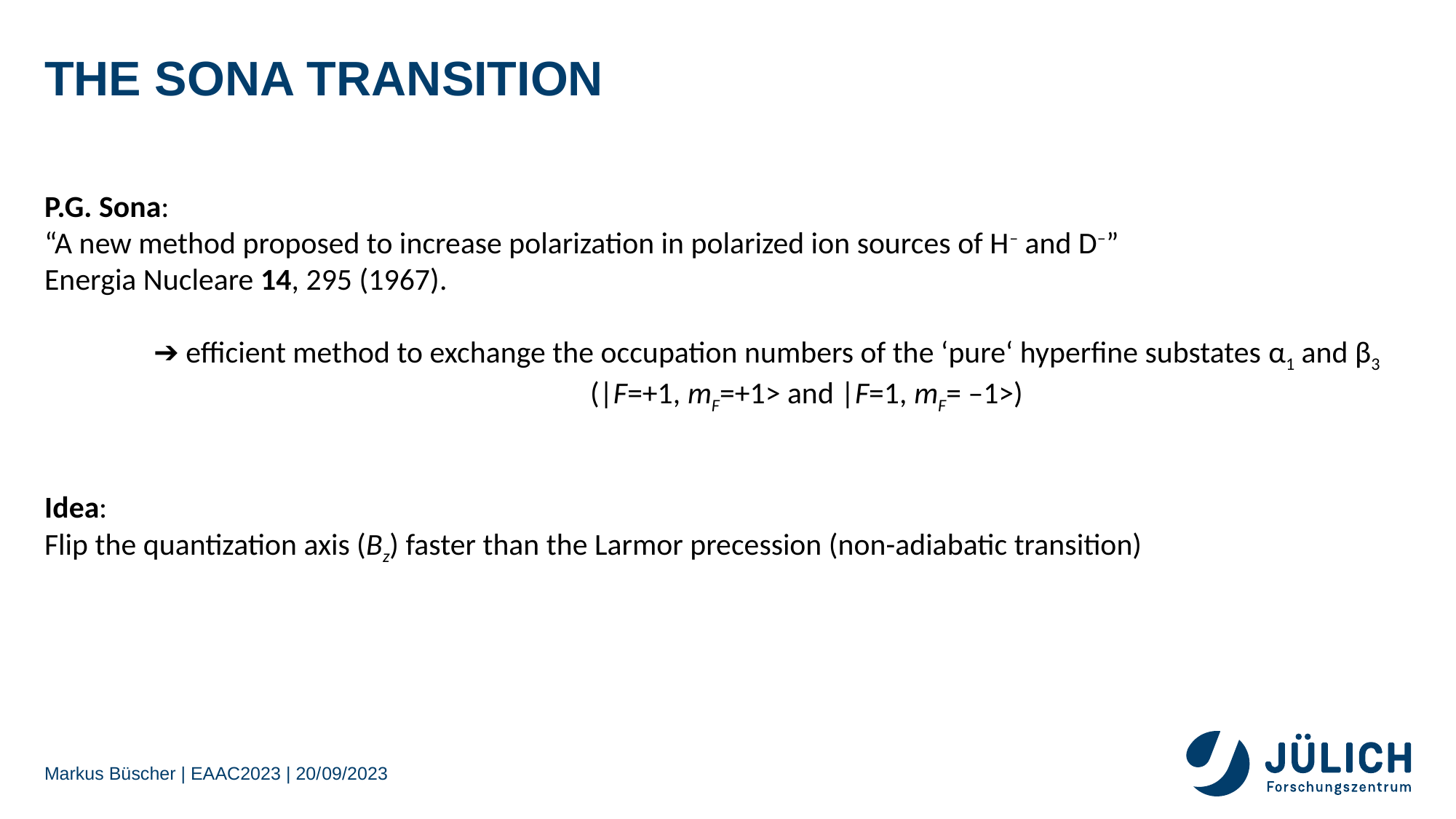

# The Sona Transition
P.G. Sona:
“A new method proposed to increase polarization in polarized ion sources of H– and D–”
Energia Nucleare 14, 295 (1967).

	➔ efficient method to exchange the occupation numbers of the ‘pure‘ hyperfine substates α1 and β3
					(|F=+1, mF=+1> and |F=1, mF= –1>)

Idea:
Flip the quantization axis (Bz) faster than the Larmor precession (non-adiabatic transition)